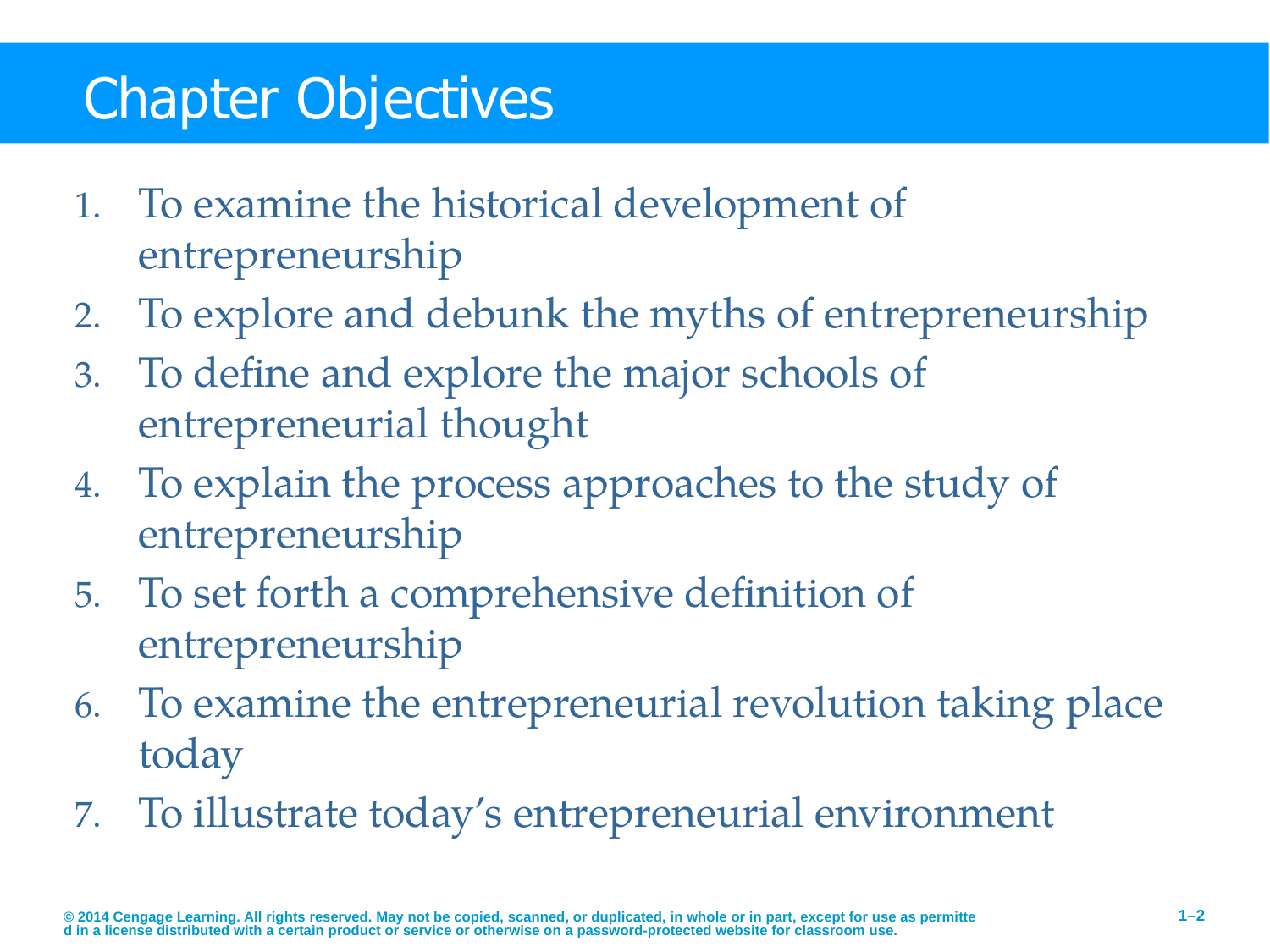

# Chapter Objectives
To examine the historical development of entrepreneurship
To explore and debunk the myths of entrepreneurship
To define and explore the major schools of entrepreneurial thought
To explain the process approaches to the study of entrepreneurship
To set forth a comprehensive definition of entrepreneurship
To examine the entrepreneurial revolution taking place today
To illustrate today’s entrepreneurial environment
© 2014 Cengage Learning. All rights reserved. May not be copied, scanned, or duplicated, in whole or in part, except for use as permitted in a license distributed with a certain product or service or otherwise on a password-protected website for classroom use.
1–2